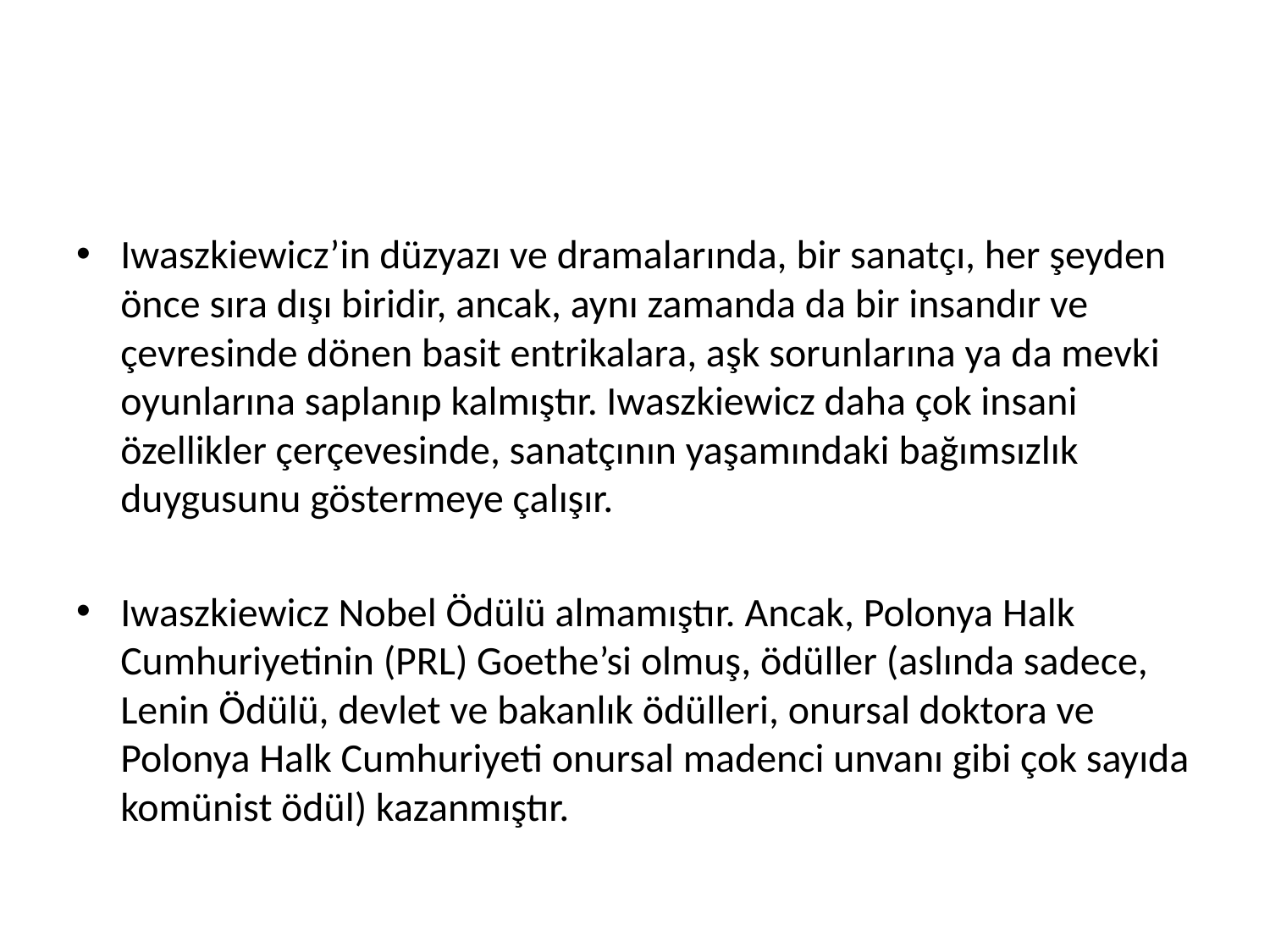

#
Iwaszkiewicz’in düzyazı ve dramalarında, bir sanatçı, her şeyden önce sıra dışı biridir, ancak, aynı zamanda da bir insandır ve çevresinde dönen basit entrikalara, aşk sorunlarına ya da mevki oyunlarına saplanıp kalmıştır. Iwaszkiewicz daha çok insani özellikler çerçevesinde, sanatçının yaşamındaki bağımsızlık duygusunu göstermeye çalışır.

Iwaszkiewicz Nobel Ödülü almamıştır. Ancak, Polonya Halk Cumhuriyetinin (PRL) Goethe’si olmuş, ödüller (aslında sadece, Lenin Ödülü, devlet ve bakanlık ödülleri, onursal doktora ve Polonya Halk Cumhuriyeti onursal madenci unvanı gibi çok sayıda komünist ödül) kazanmıştır.